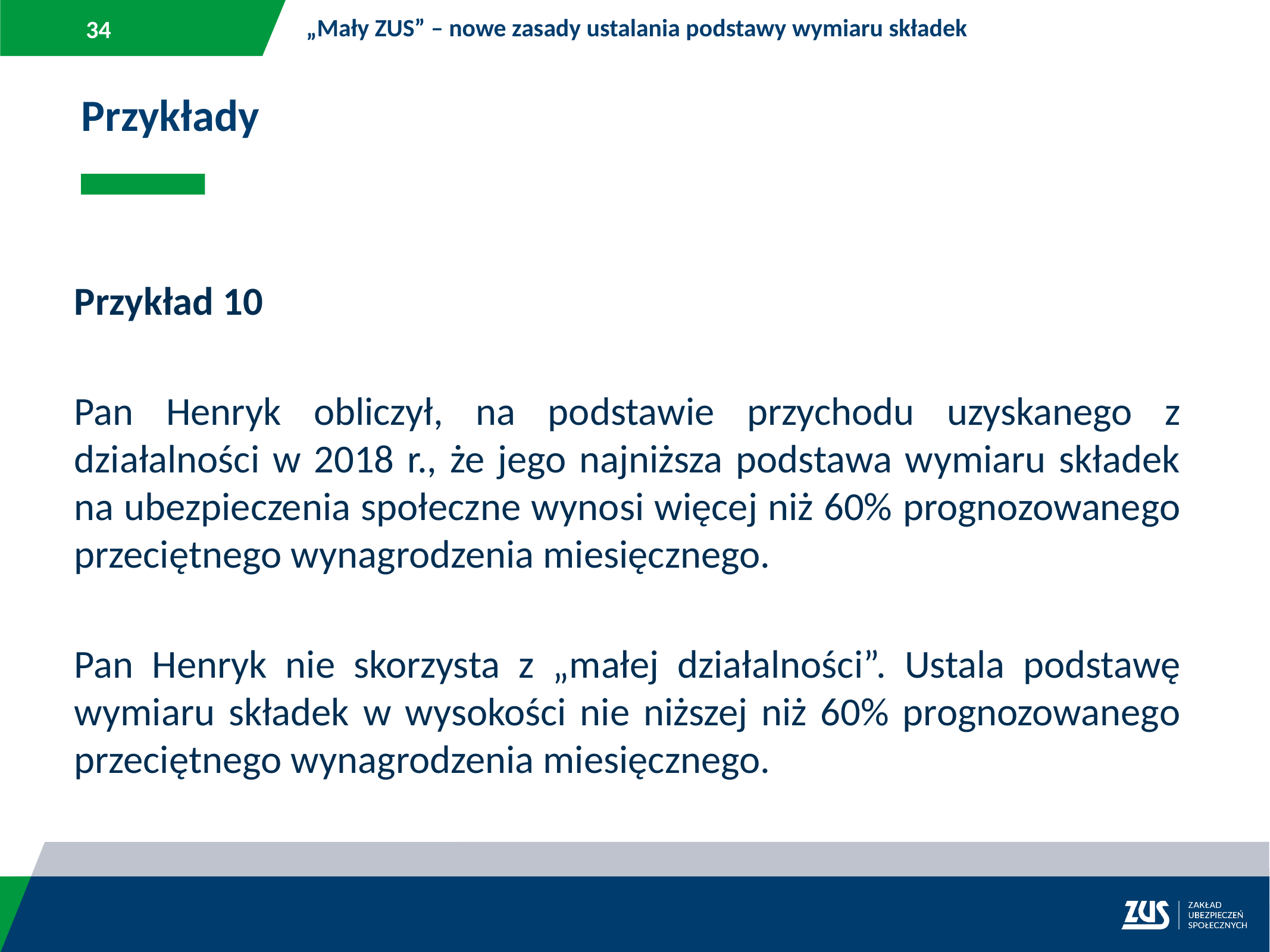

„Mały ZUS” – nowe zasady ustalania podstawy wymiaru składek

Przykłady

Przykład 10

Pan Henryk obliczył, na podstawie przychodu uzyskanego z działalności w 2018 r., że jego najniższa podstawa wymiaru składek na ubezpieczenia społeczne wynosi więcej niż 60% prognozowanego przeciętnego wynagrodzenia miesięcznego.

Pan Henryk nie skorzysta z „małej działalności”. Ustala podstawę wymiaru składek w wysokości nie niższej niż 60% prognozowanego przeciętnego wynagrodzenia miesięcznego.